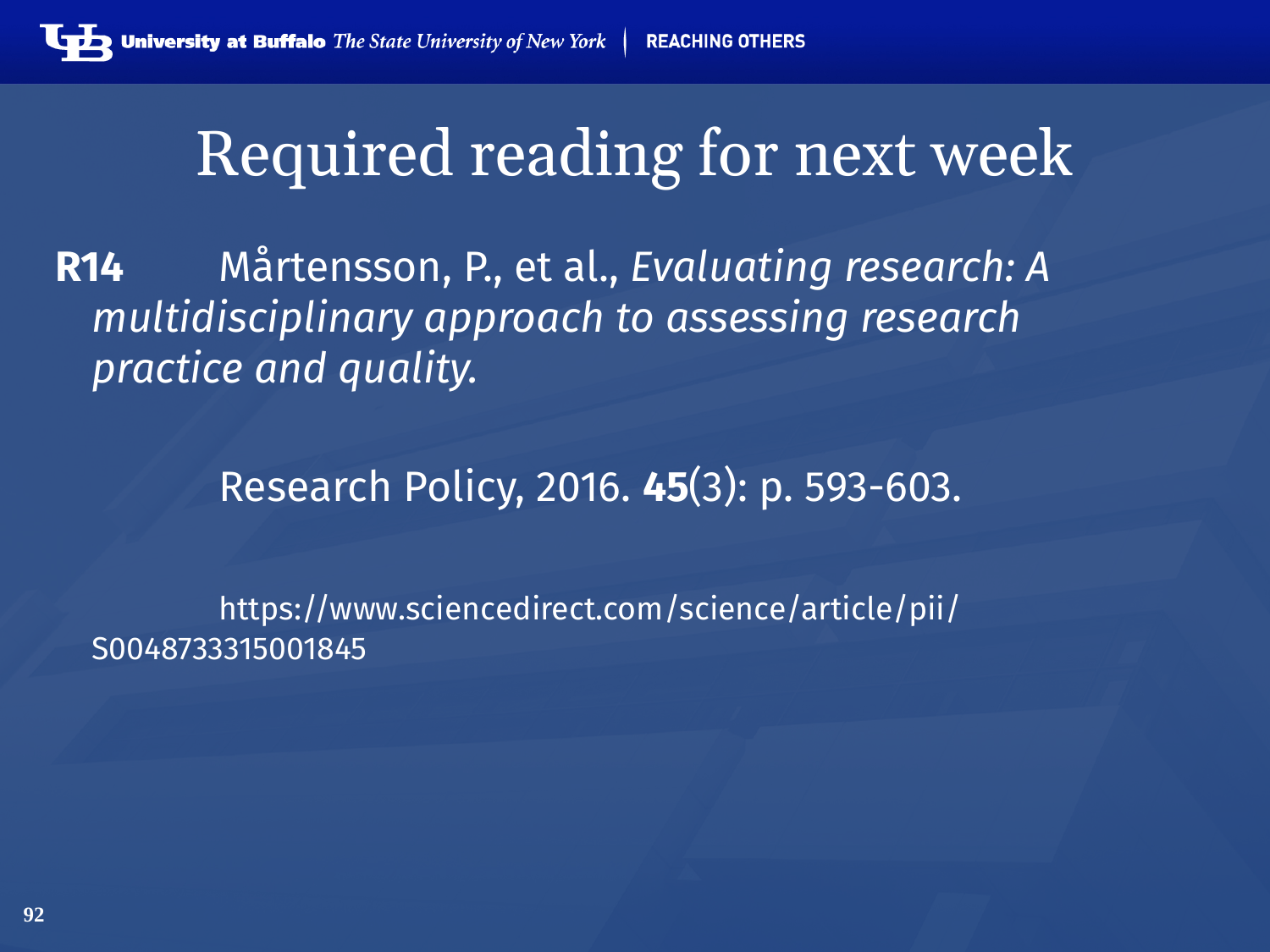

# Required reading for next week
 R14 	Mårtensson, P., et al., Evaluating research: A 	multidisciplinary approach to assessing research 	practice and quality.

		Research Policy, 2016. 45(3): p. 593-603.

		https://www.sciencedirect.com/science/article/pii/S0048733315001845
92